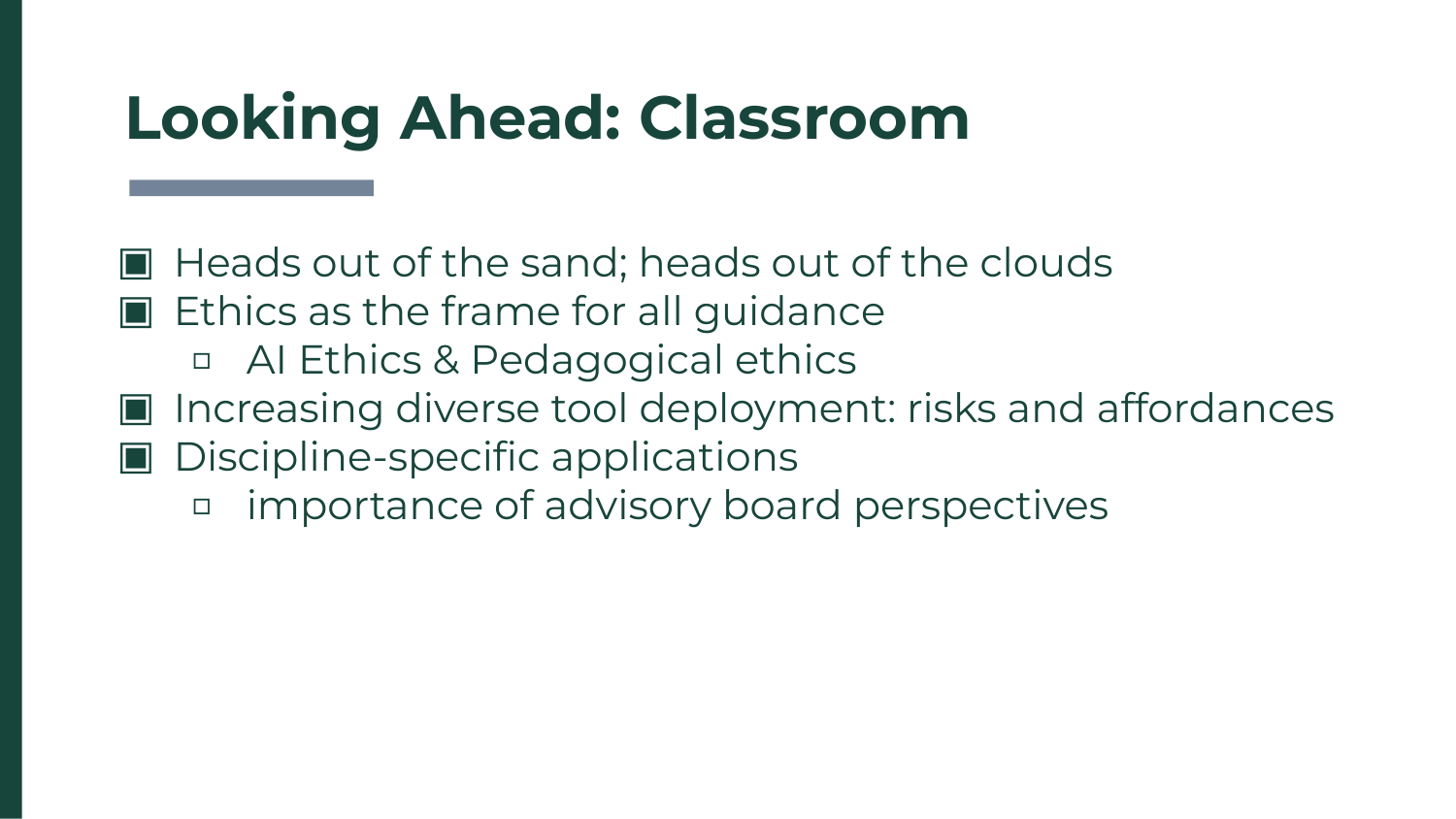

# Looking Ahead: Classroom
Heads out of the sand; heads out of the clouds
Ethics as the frame for all guidance
AI Ethics & Pedagogical ethics
Increasing diverse tool deployment: risks and affordances
Discipline-specific applications
importance of advisory board perspectives